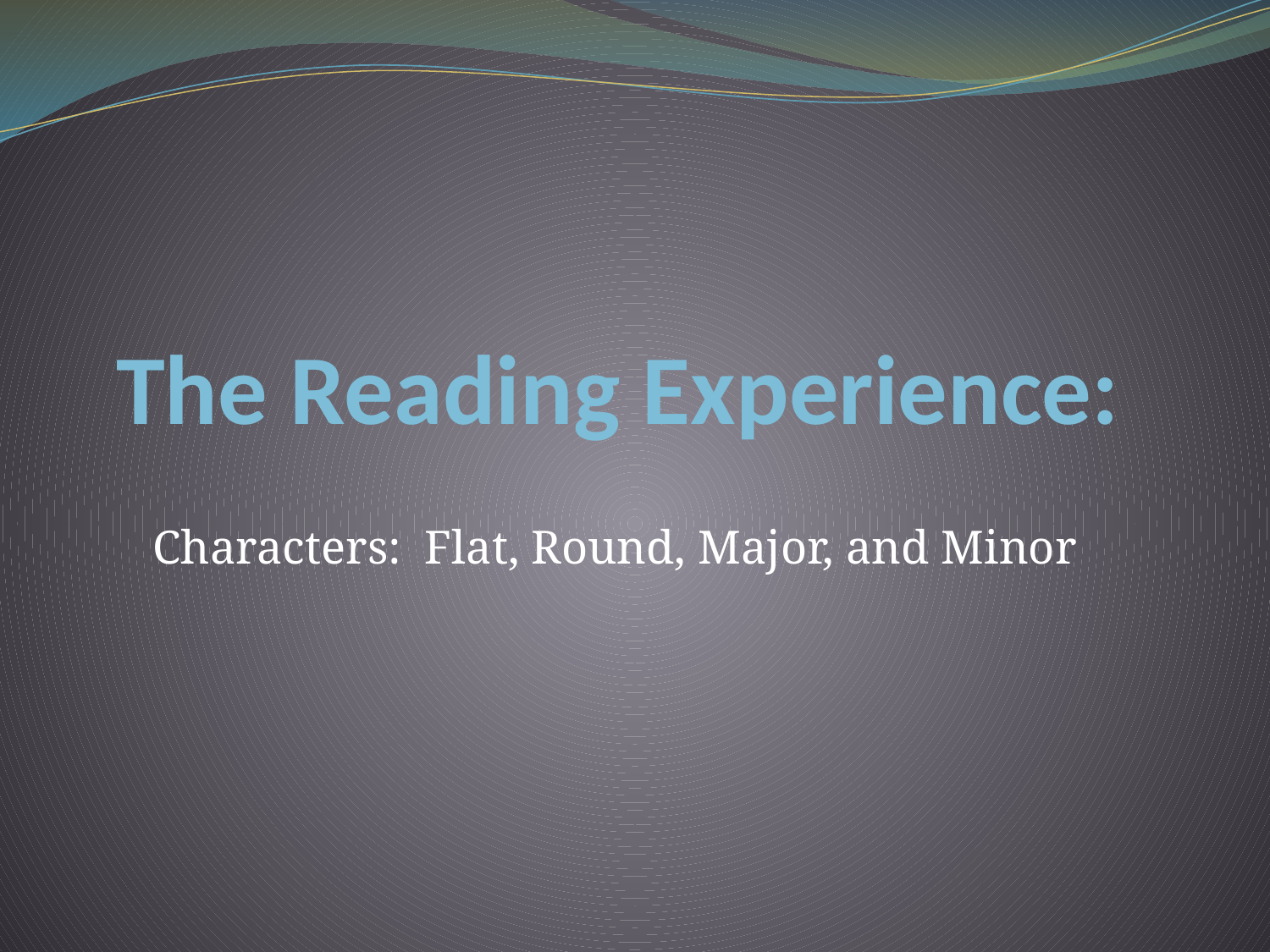

# The Reading Experience:

Characters:  Flat, Round, Major, and Minor